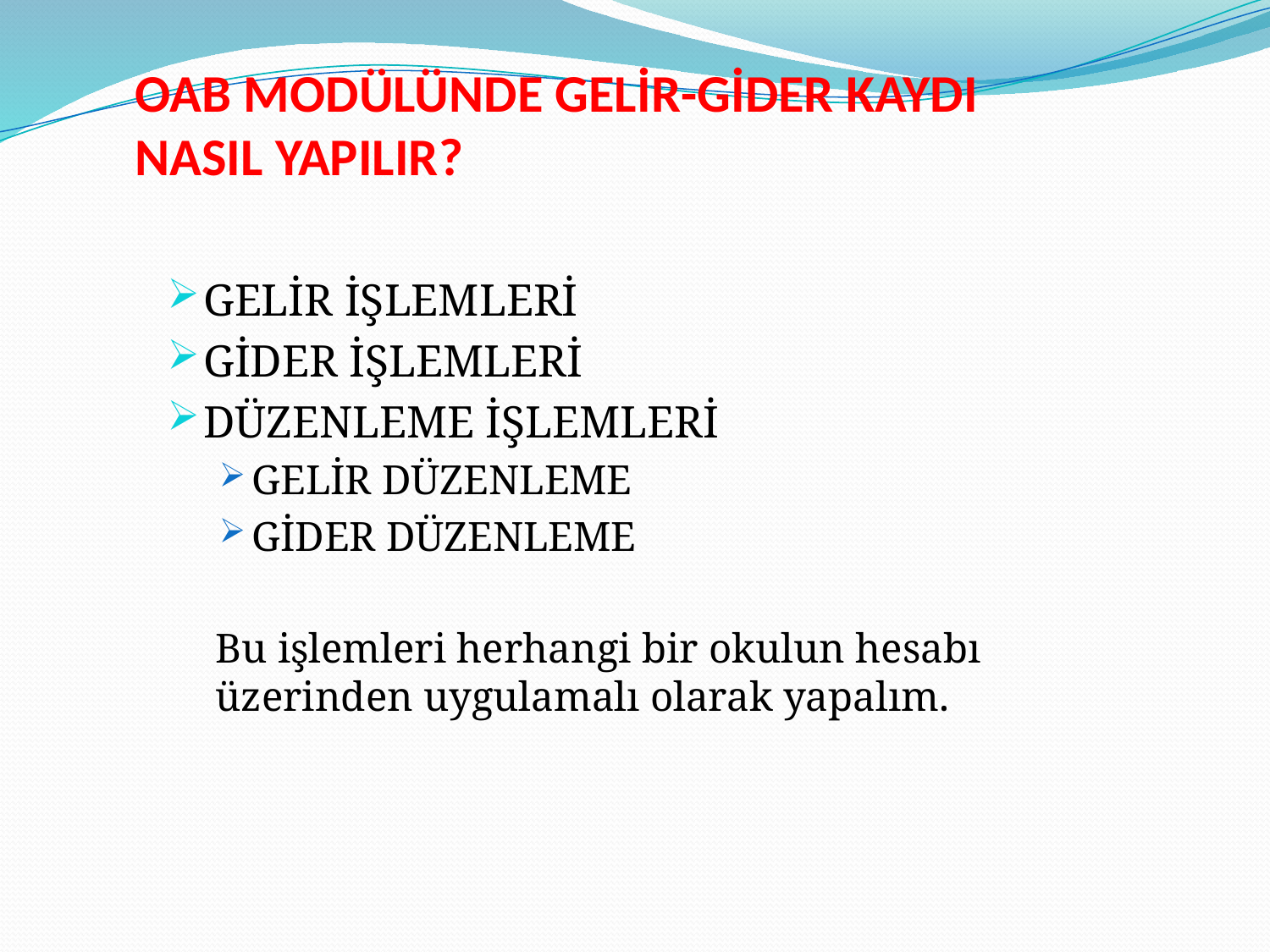

# OAB MODÜLÜNDE GELİR-GİDER KAYDI NASIL YAPILIR?
GELİR İŞLEMLERİ
GİDER İŞLEMLERİ
DÜZENLEME İŞLEMLERİ
GELİR DÜZENLEME
GİDER DÜZENLEME

Bu işlemleri herhangi bir okulun hesabı üzerinden uygulamalı olarak yapalım.